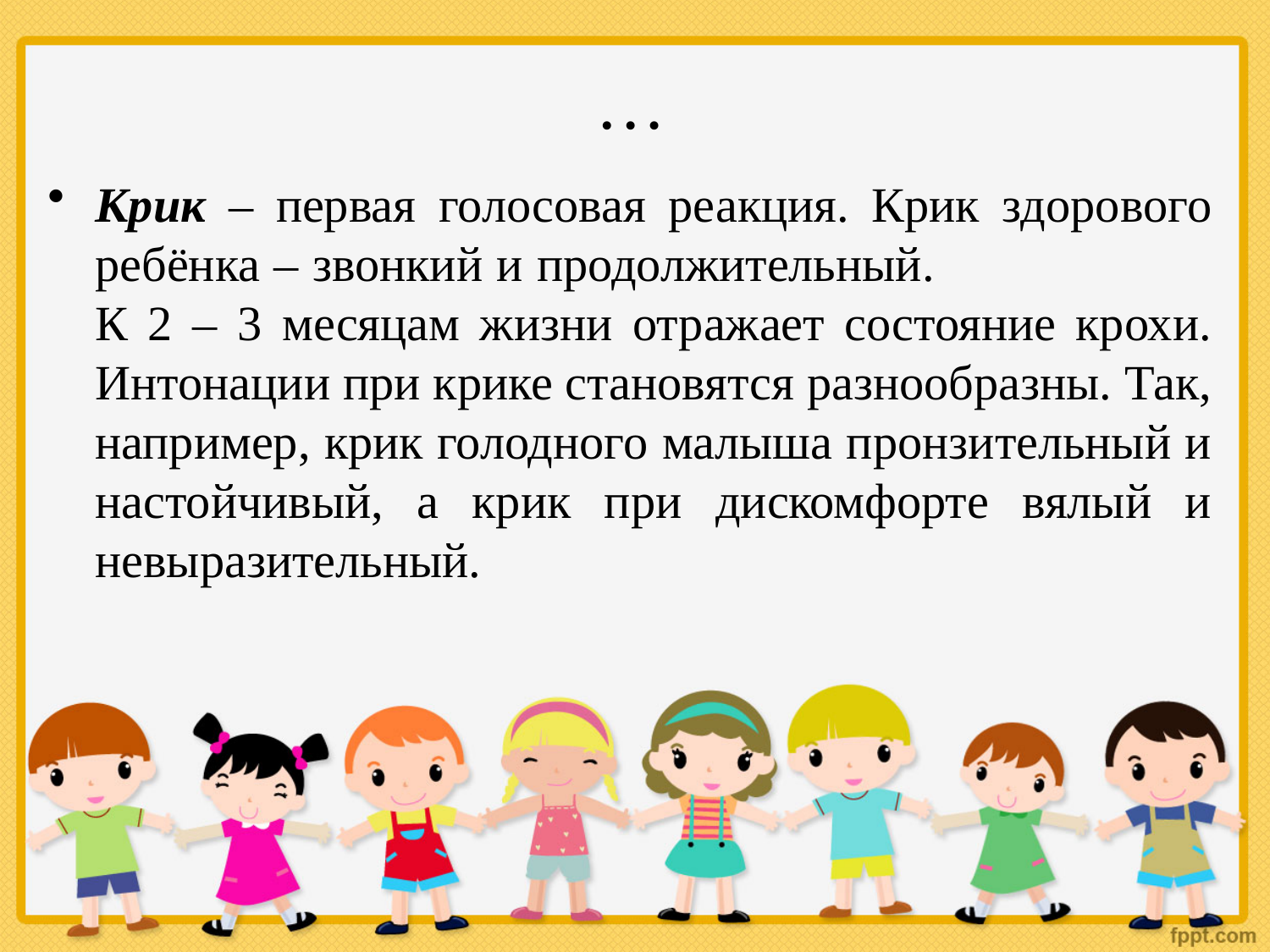

# …
Крик – первая голосовая реакция. Крик здорового ребёнка – звонкий и продолжительный.                     К 2 – 3 месяцам жизни отражает состояние крохи. Интонации при крике становятся разнообразны. Так, например, крик голодного малыша пронзительный и настойчивый, а крик при дискомфорте вялый и невыразительный.